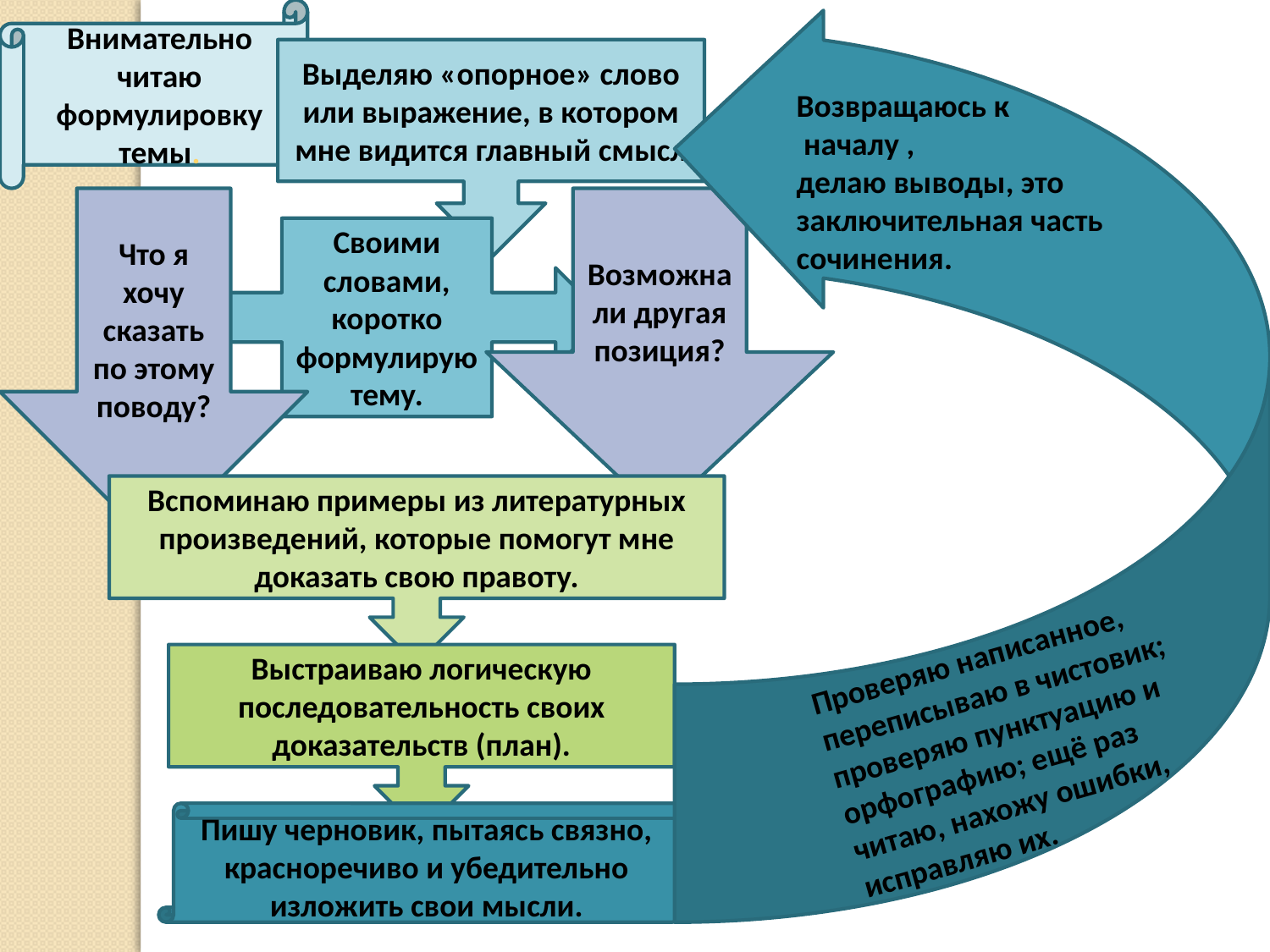

Внимательно читаю формулировку темы.

Выделяю «опорное» слово или выражение, в котором мне видится главный смысл
Возвращаюсь к
 началу ,
делаю выводы, это заключительная часть сочинения.
Что я хочу сказать по этому поводу?
Возможна ли другая позиция?
Своими словами, коротко формулирую тему.
Вспоминаю примеры из литературных произведений, которые помогут мне доказать свою правоту.
Проверяю написанное, переписываю в чистовик; проверяю пунктуацию и орфографию; ещё раз читаю, нахожу ошибки, исправляю их.
Выстраиваю логическую последовательность своих доказательств (план).
Пишу черновик, пытаясь связно, красноречиво и убедительно изложить свои мысли.